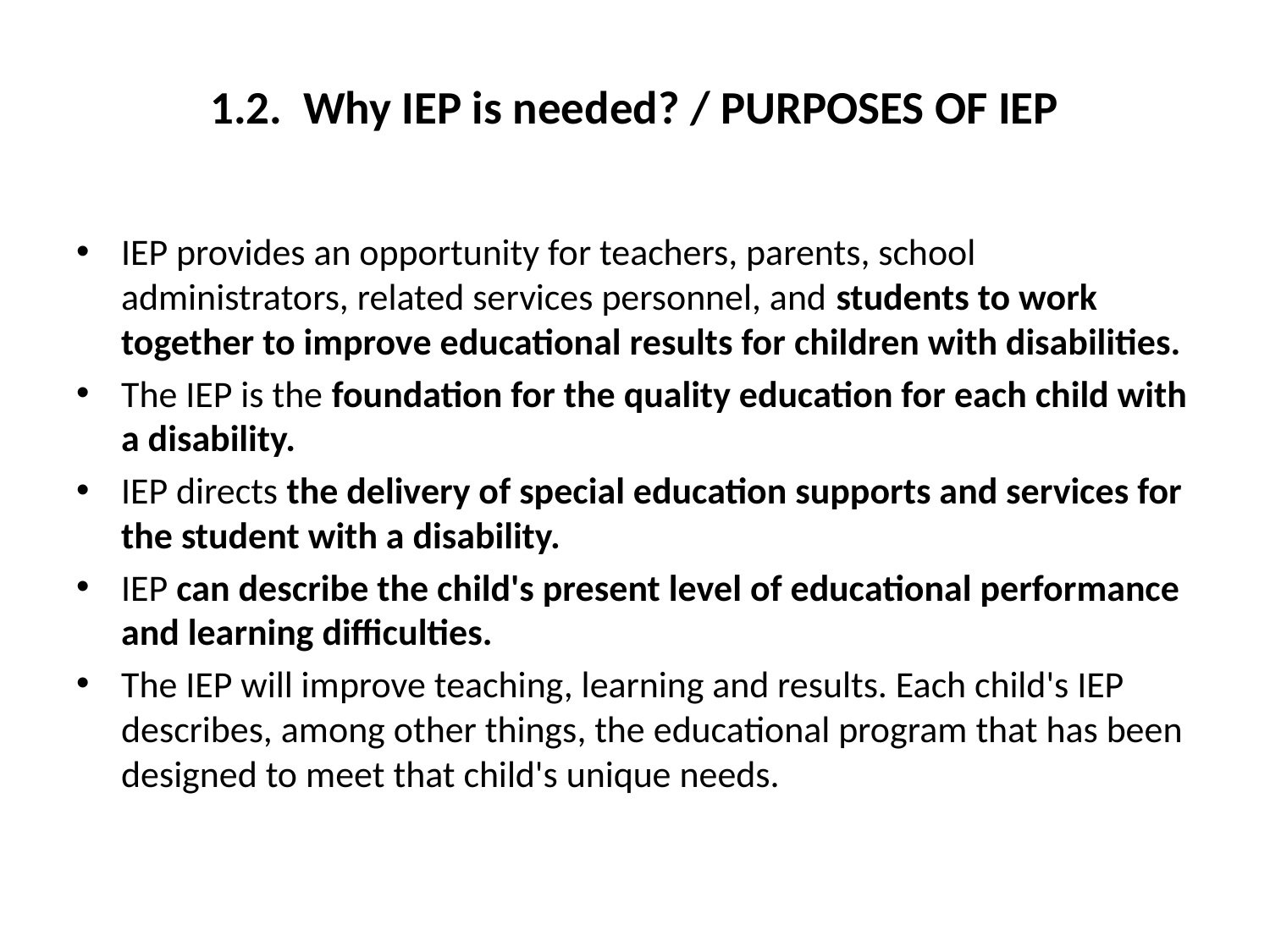

# 1.2.  Why IEP is needed? / PURPOSES OF IEP
IEP provides an opportunity for teachers, parents, school administrators, related services personnel, and students to work together to improve educational results for children with disabilities.
The IEP is the foundation for the quality education for each child with a disability.
IEP directs the delivery of special education supports and services for the student with a disability.
IEP can describe the child's present level of educational performance and learning difficulties.
The IEP will improve teaching, learning and results. Each child's IEP describes, among other things, the educational program that has been designed to meet that child's unique needs.